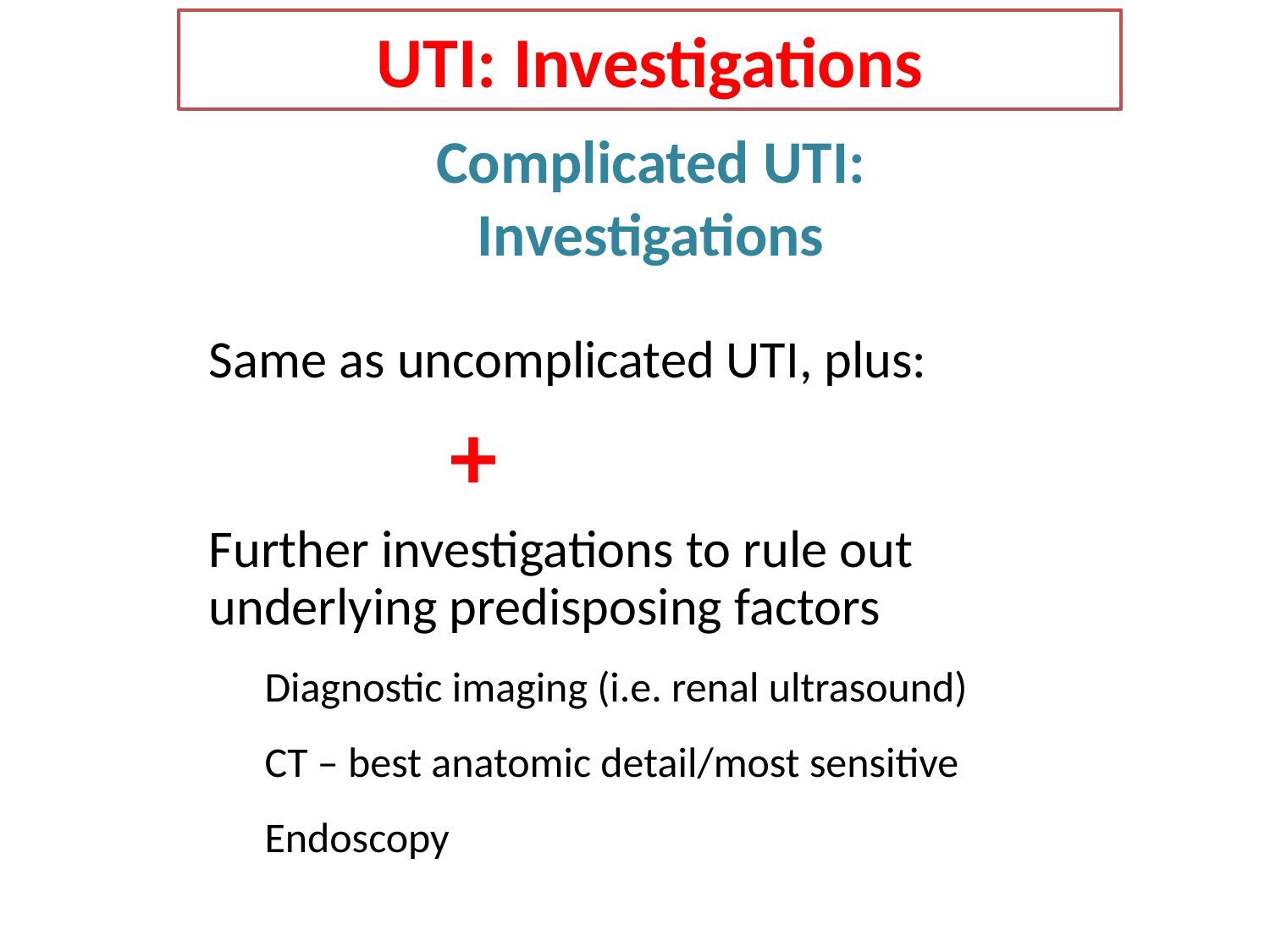

UTI: Investigations
# Complicated UTI: Investigations
Same as uncomplicated UTI, plus:
                    +
Further investigations to rule out underlying predisposing factors
Diagnostic imaging (i.e. renal ultrasound)
CT – best anatomic detail/most sensitive
Endoscopy